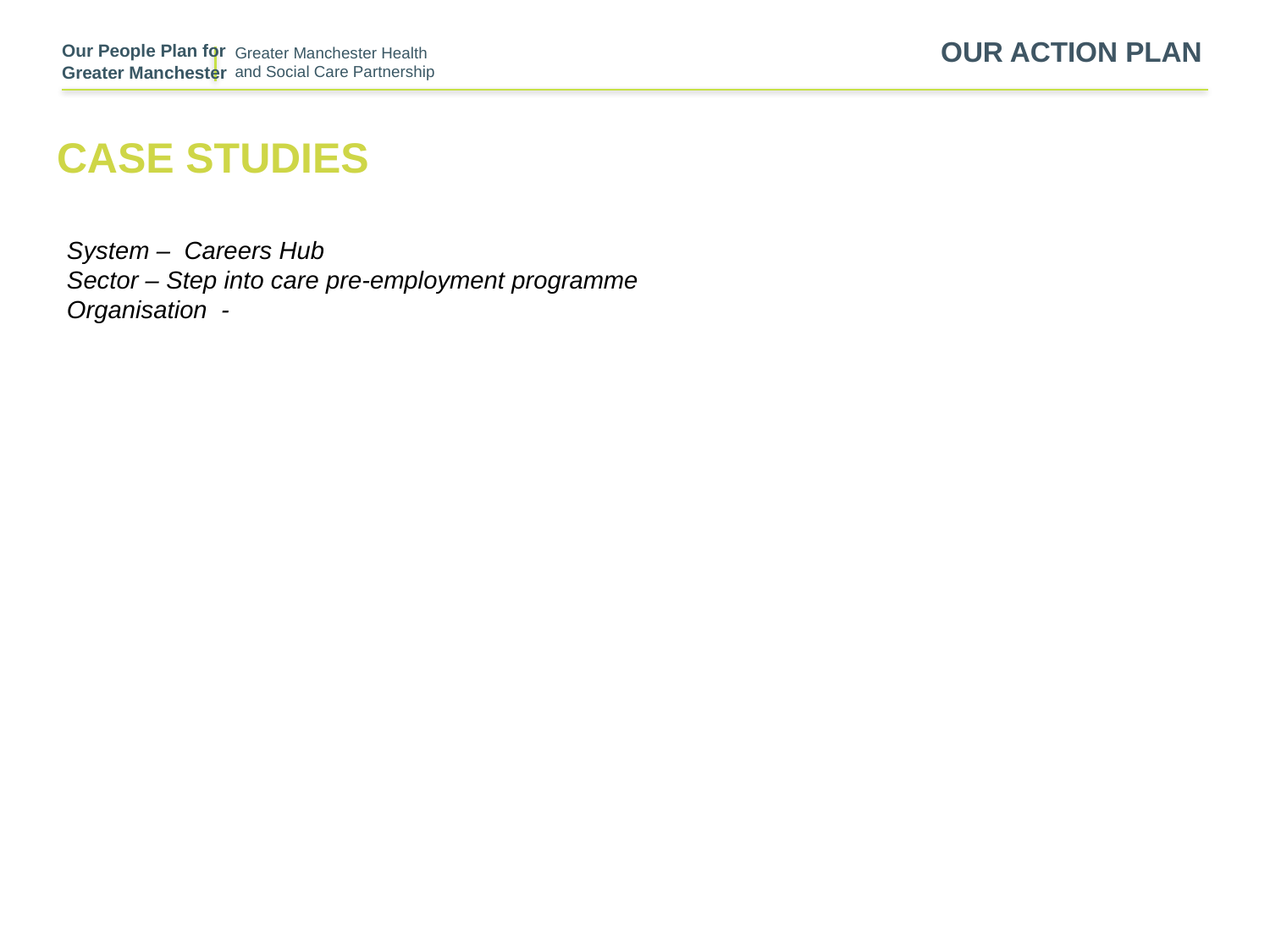

Our People Plan for
Greater Manchester
Our action plan
case studies

System –  Careers Hub
Sector – Step into care pre-employment programme
Organisation  -